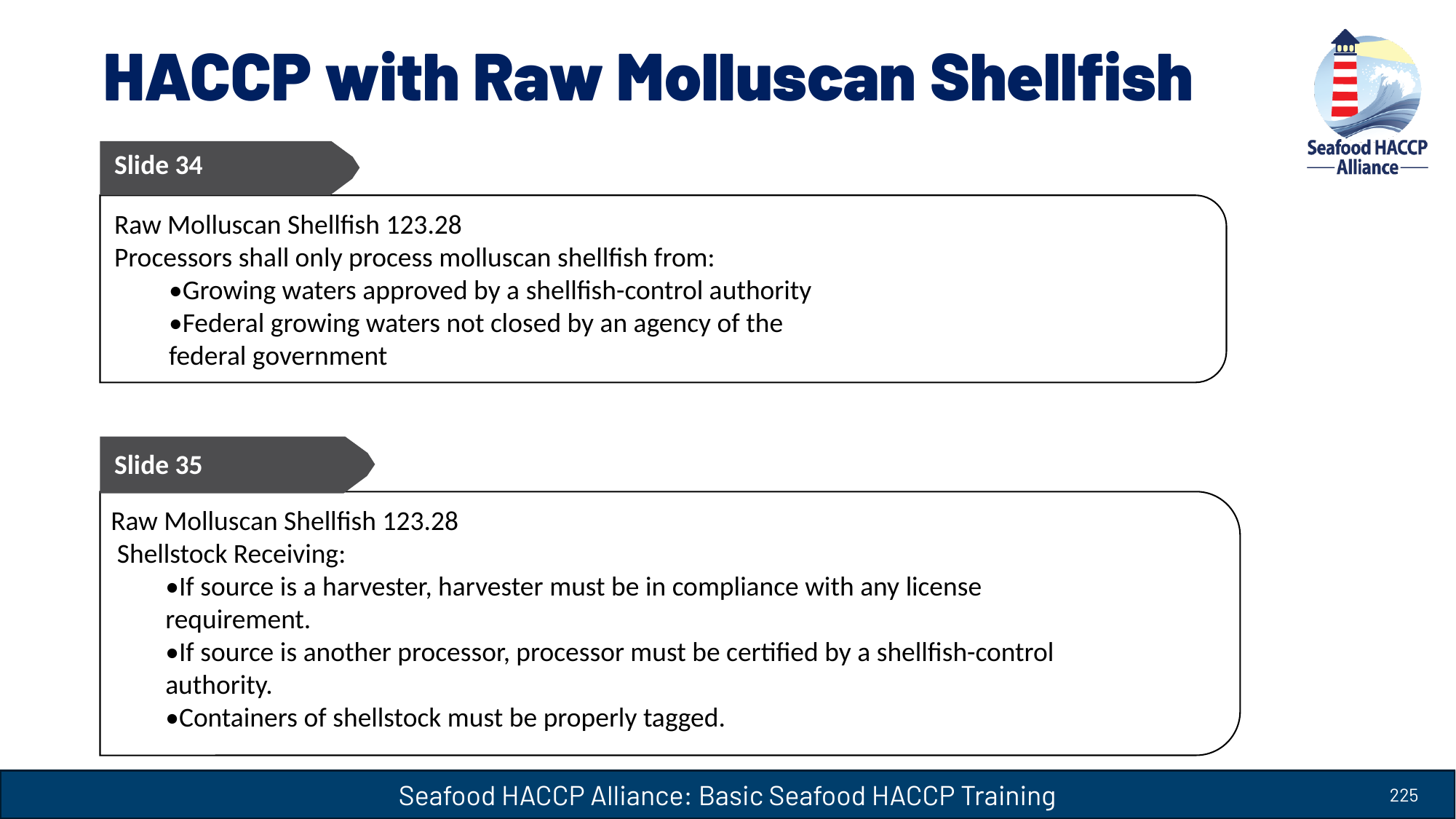

# HACCP with Raw Molluscan Shellfish

Slide 34
Raw Molluscan Shellfish 123.28
Processors shall only process molluscan shellfish from:
•Growing waters approved by a shellfish-control authority
•Federal growing waters not closed by an agency of the federal government

Slide 35
Raw Molluscan Shellfish 123.28
 Shellstock Receiving:
•If source is a harvester, harvester must be in compliance with any license requirement.
•If source is another processor, processor must be certified by a shellfish-control authority.
•Containers of shellstock must be properly tagged.

225